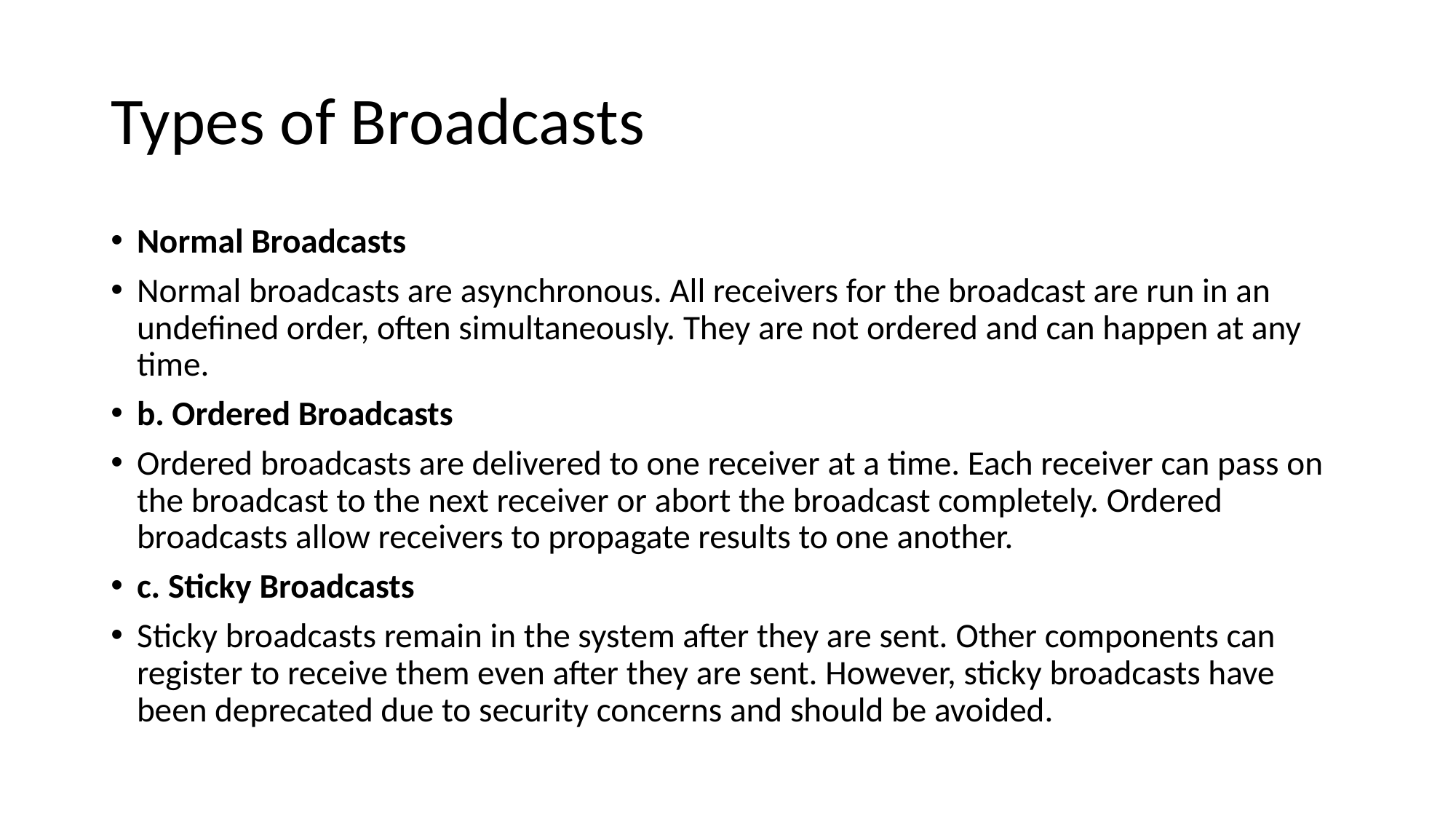

# Types of Broadcasts
Normal Broadcasts
Normal broadcasts are asynchronous. All receivers for the broadcast are run in an undefined order, often simultaneously. They are not ordered and can happen at any time.
b. Ordered Broadcasts
Ordered broadcasts are delivered to one receiver at a time. Each receiver can pass on the broadcast to the next receiver or abort the broadcast completely. Ordered broadcasts allow receivers to propagate results to one another.
c. Sticky Broadcasts
Sticky broadcasts remain in the system after they are sent. Other components can register to receive them even after they are sent. However, sticky broadcasts have been deprecated due to security concerns and should be avoided.